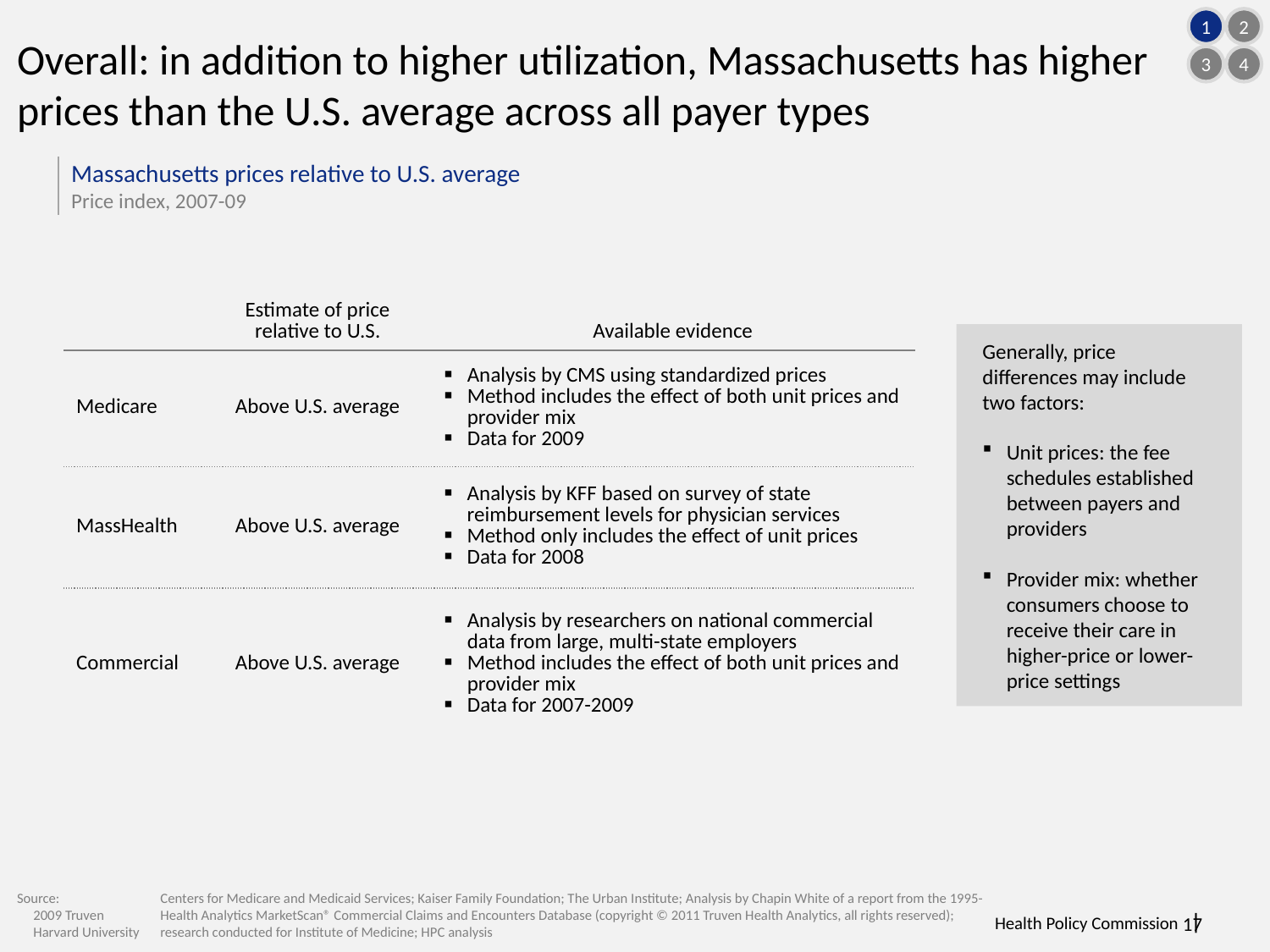

1
2
3
4
# Overall: in addition to higher utilization, Massachusetts has higher prices than the U.S. average across all payer types
Massachusetts prices relative to U.S. average
Price index, 2007-09
|  | Estimate of price relative to U.S. | Available evidence |
| --- | --- | --- |
| Medicare | Above U.S. average | Analysis by CMS using standardized prices Method includes the effect of both unit prices and provider mix Data for 2009 |
| MassHealth | Above U.S. average | Analysis by KFF based on survey of state reimbursement levels for physician services Method only includes the effect of unit prices Data for 2008 |
| Commercial | Above U.S. average | Analysis by researchers on national commercial data from large, multi-state employers Method includes the effect of both unit prices and provider mix Data for 2007-2009 |
Generally, price differences may include two factors:

Unit prices: the fee schedules established between payers and providers

Provider mix: whether consumers choose to receive their care in higher-price or lower-price settings
Source: 	Centers for Medicare and Medicaid Services; Kaiser Family Foundation; The Urban Institute; Analysis by Chapin White of a report from the 1995-2009 Truven 	Health Analytics MarketScan® Commercial Claims and Encounters Database (copyright © 2011 Truven Health Analytics, all rights reserved); Harvard University 	research conducted for Institute of Medicine; HPC analysis